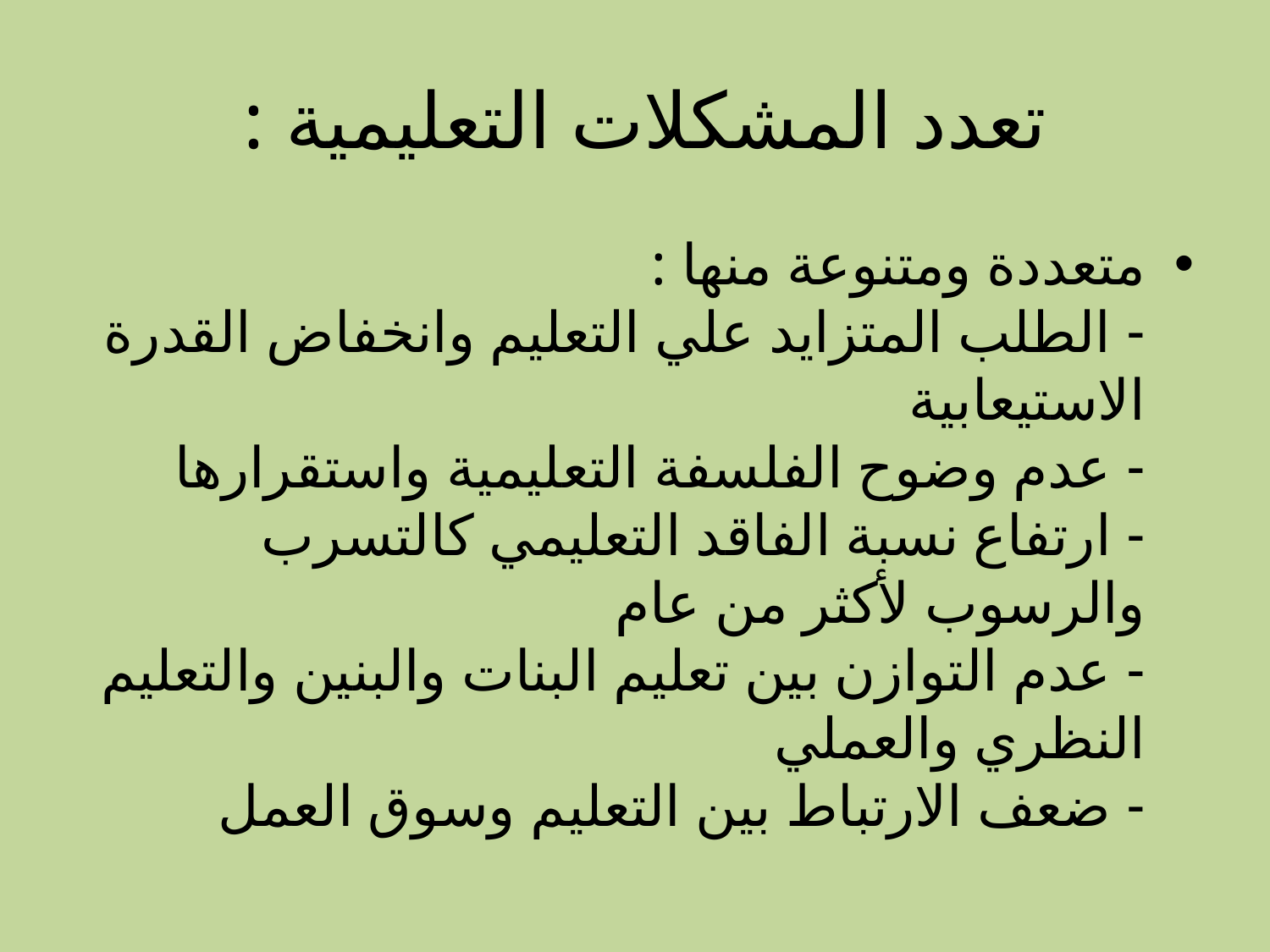

# تعدد المشكلات التعليمية :
متعددة ومتنوعة منها :
- الطلب المتزايد علي التعليم وانخفاض القدرة الاستيعابية 
- عدم وضوح الفلسفة التعليمية واستقرارها 
- ارتفاع نسبة الفاقد التعليمي كالتسرب والرسوب لأكثر من عام 
- عدم التوازن بين تعليم البنات والبنين والتعليم النظري والعملي 
- ضعف الارتباط بين التعليم وسوق العمل